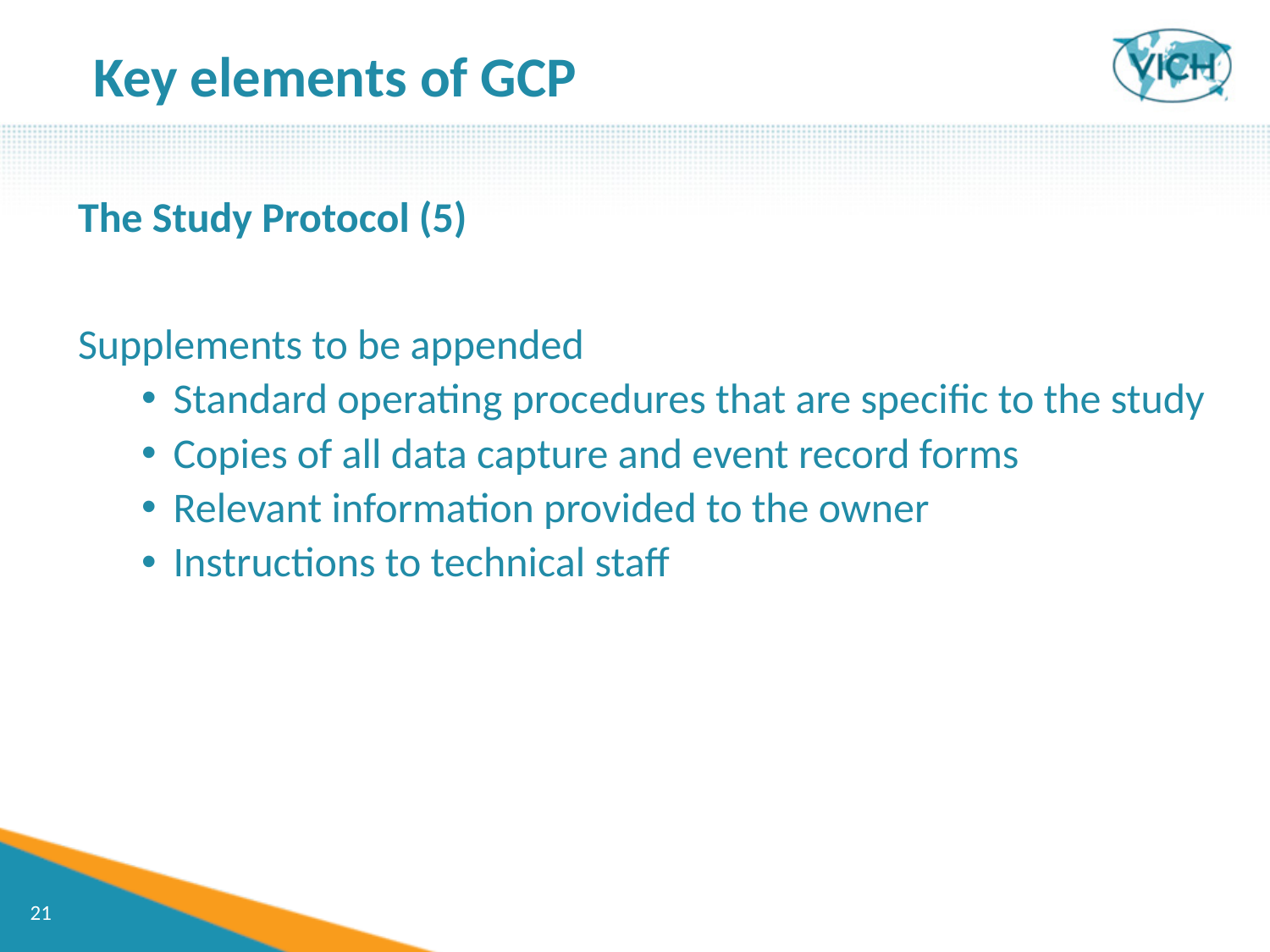

Key elements of GCP

The Study Protocol (5)

Supplements to be appended
Standard operating procedures that are specific to the study
Copies of all data capture and event record forms
Relevant information provided to the owner
Instructions to technical staff